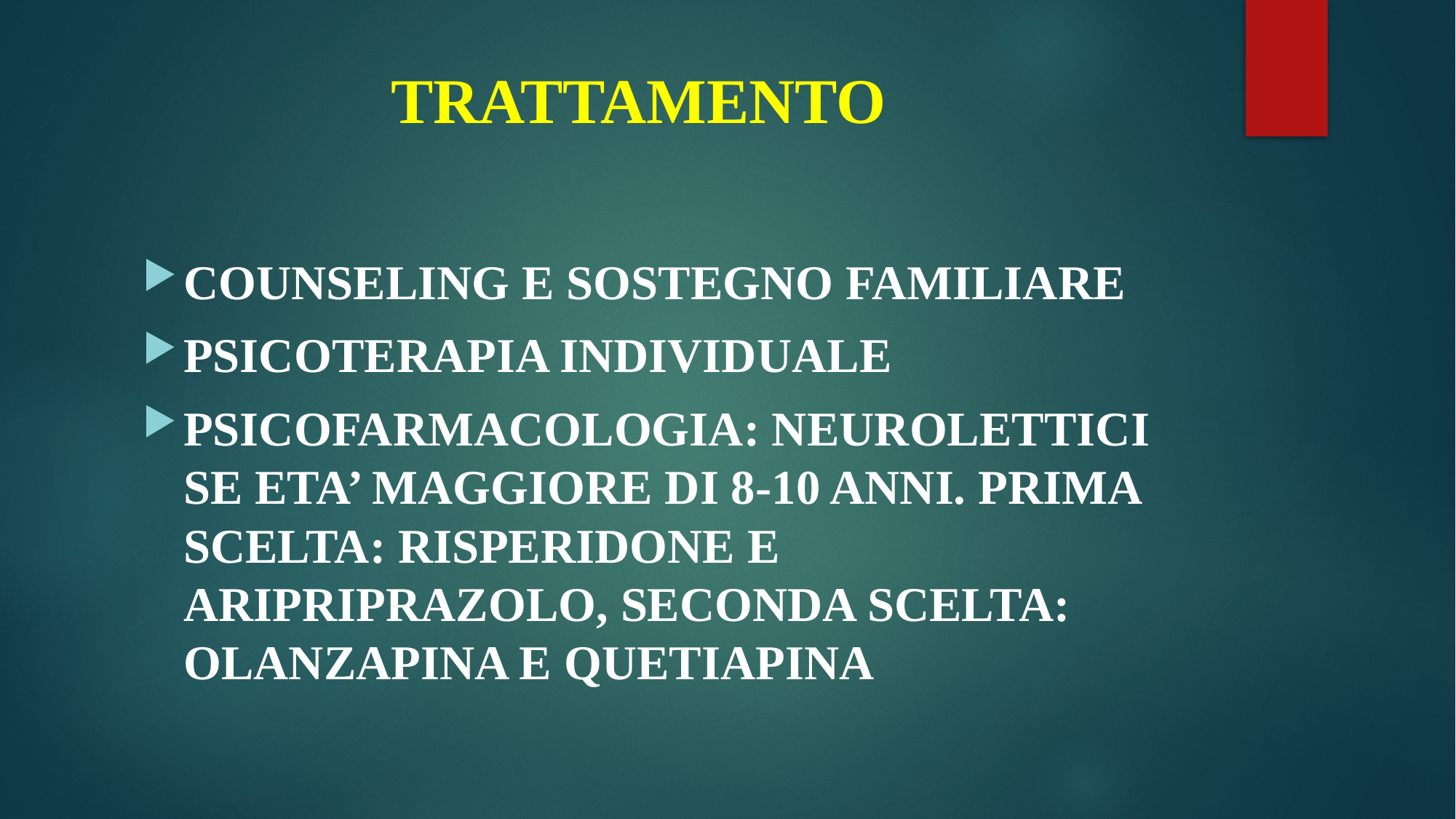

# TRATTAMENTO
COUNSELING E SOSTEGNO FAMILIARE
PSICOTERAPIA INDIVIDUALE
PSICOFARMACOLOGIA: NEUROLETTICI SE ETA’ MAGGIORE DI 8-10 ANNI. PRIMA SCELTA: RISPERIDONE E ARIPRIPRAZOLO, SECONDA SCELTA: OLANZAPINA E QUETIAPINA